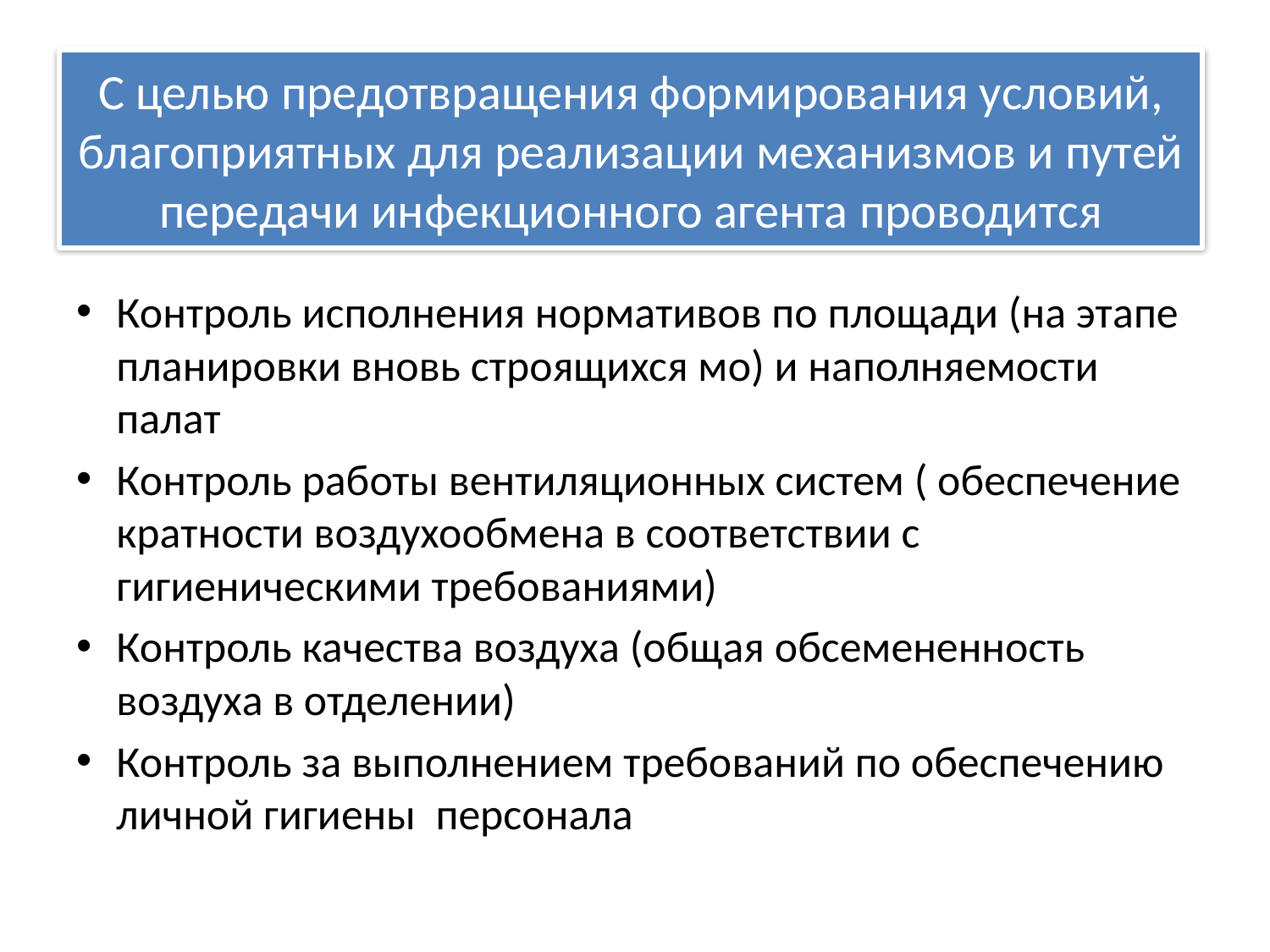

# С целью предотвращения формирования условий, благоприятных для реализации механизмов и путей передачи инфекционного агента проводится
Контроль исполнения нормативов по площади (на этапе планировки вновь строящихся мо) и наполняемости палат
Контроль работы вентиляционных систем ( обеспечение кратности воздухообмена в соответствии с гигиеническими требованиями)
Контроль качества воздуха (общая обсемененность воздуха в отделении)
Контроль за выполнением требований по обеспечению личной гигиены  персонала